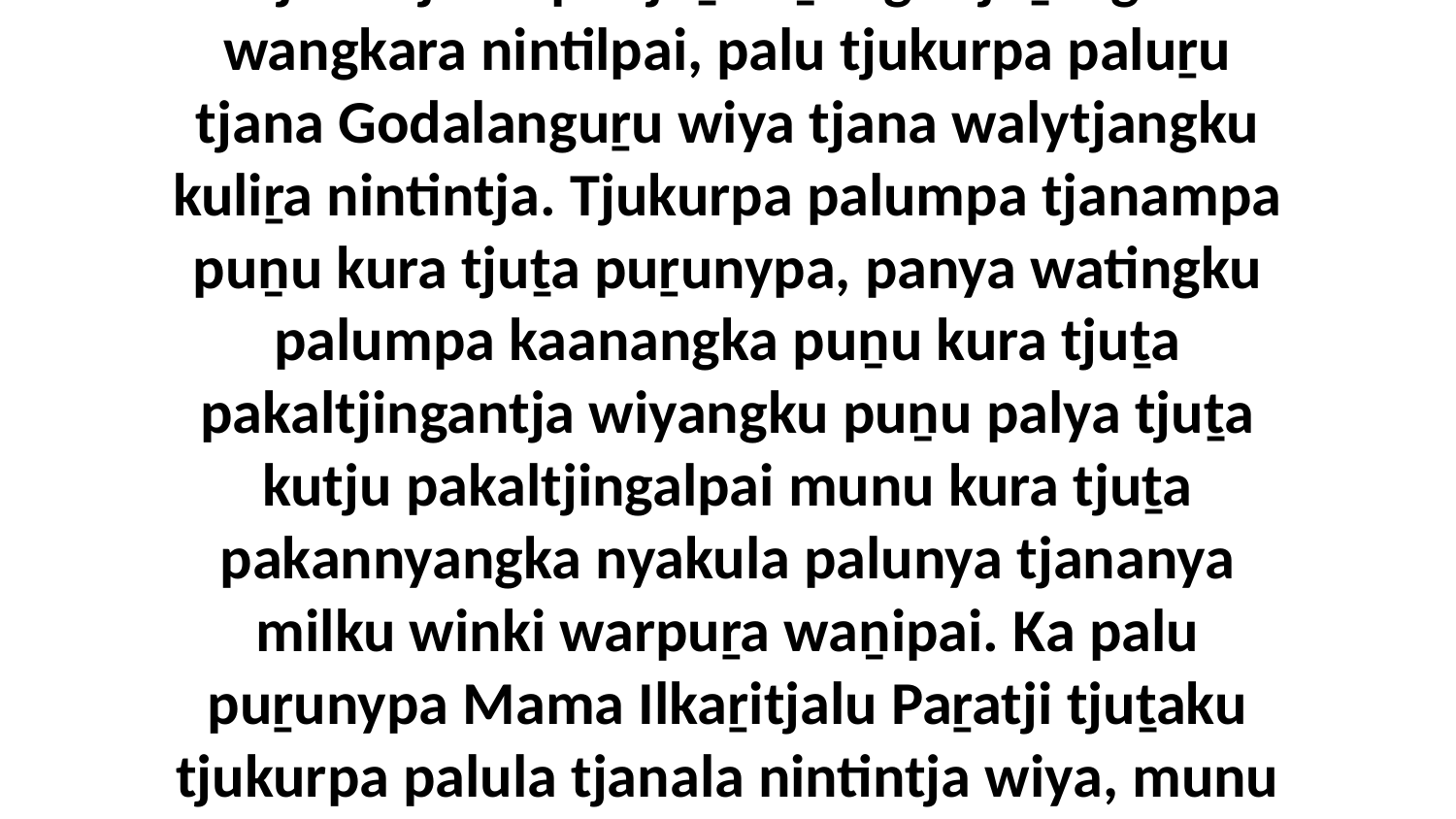

13 Ka Jesulu wangkangu, “Kulilaya! Paluṟu tjana tjukurpa tjuṯa aṉangu tjuṯangka wangkara nintilpai, palu tjukurpa paluṟu tjana Godalanguṟu wiya tjana walytjangku kuliṟa nintintja. Tjukurpa palumpa tjanampa puṉu kura tjuṯa puṟunypa, panya watingku palumpa kaanangka puṉu kura tjuṯa pakaltjingantja wiyangku puṉu palya tjuṯa kutju pakaltjingalpai munu kura tjuṯa pakannyangka nyakula palunya tjananya milku winki warpuṟa waṉipai. Ka palu puṟunypa Mama Ilkaṟitjalu Paṟatji tjuṯaku tjukurpa palula tjanala nintintja wiya, munu paluṟu tjukurpa palunya tjananya uwankara wiyalku.